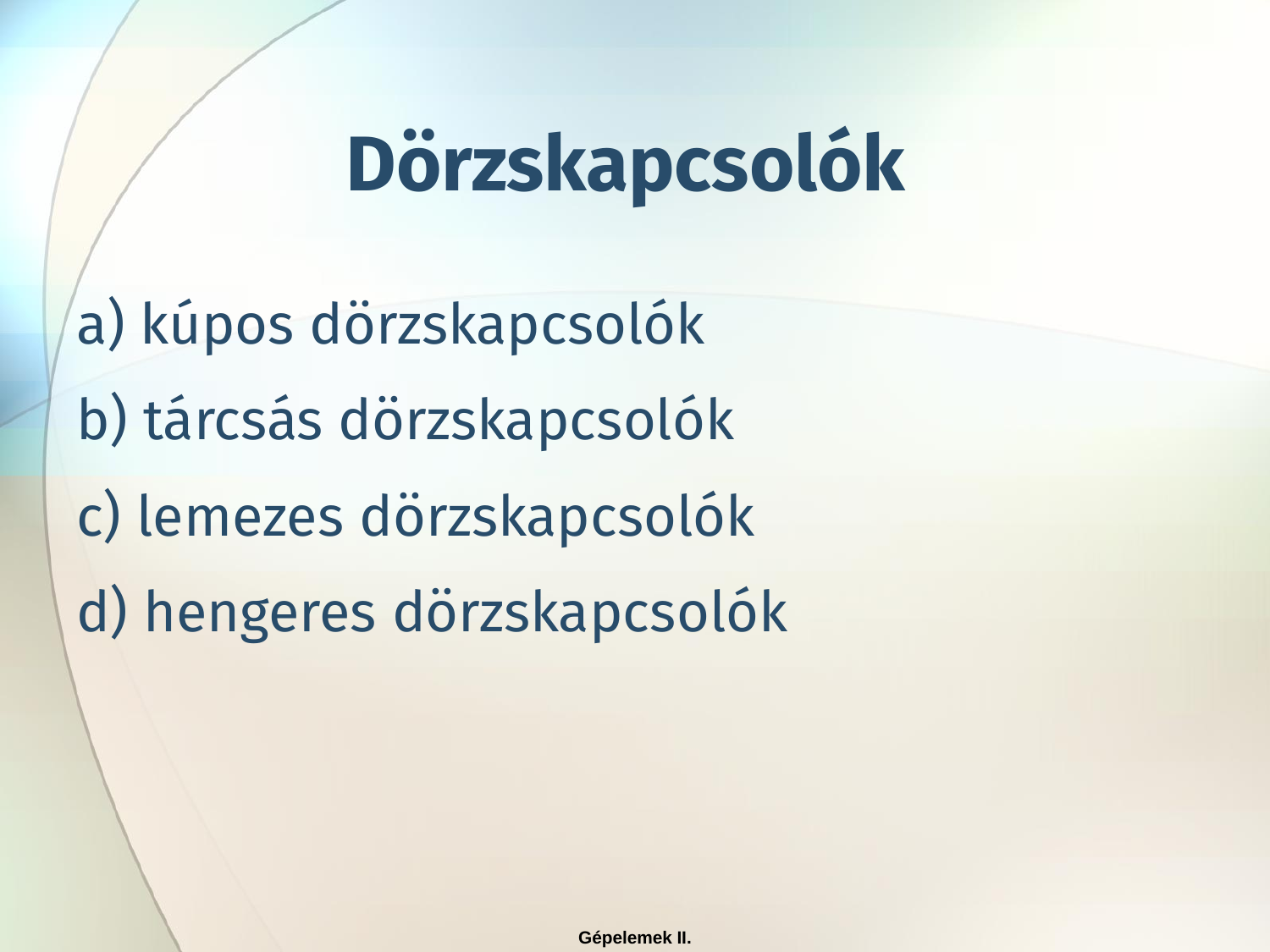

# Dörzskapcsolók
a) kúpos dörzskapcsolók
b) tárcsás dörzskapcsolók
c) lemezes dörzskapcsolók
d) hengeres dörzskapcsolók
Gépelemek II.